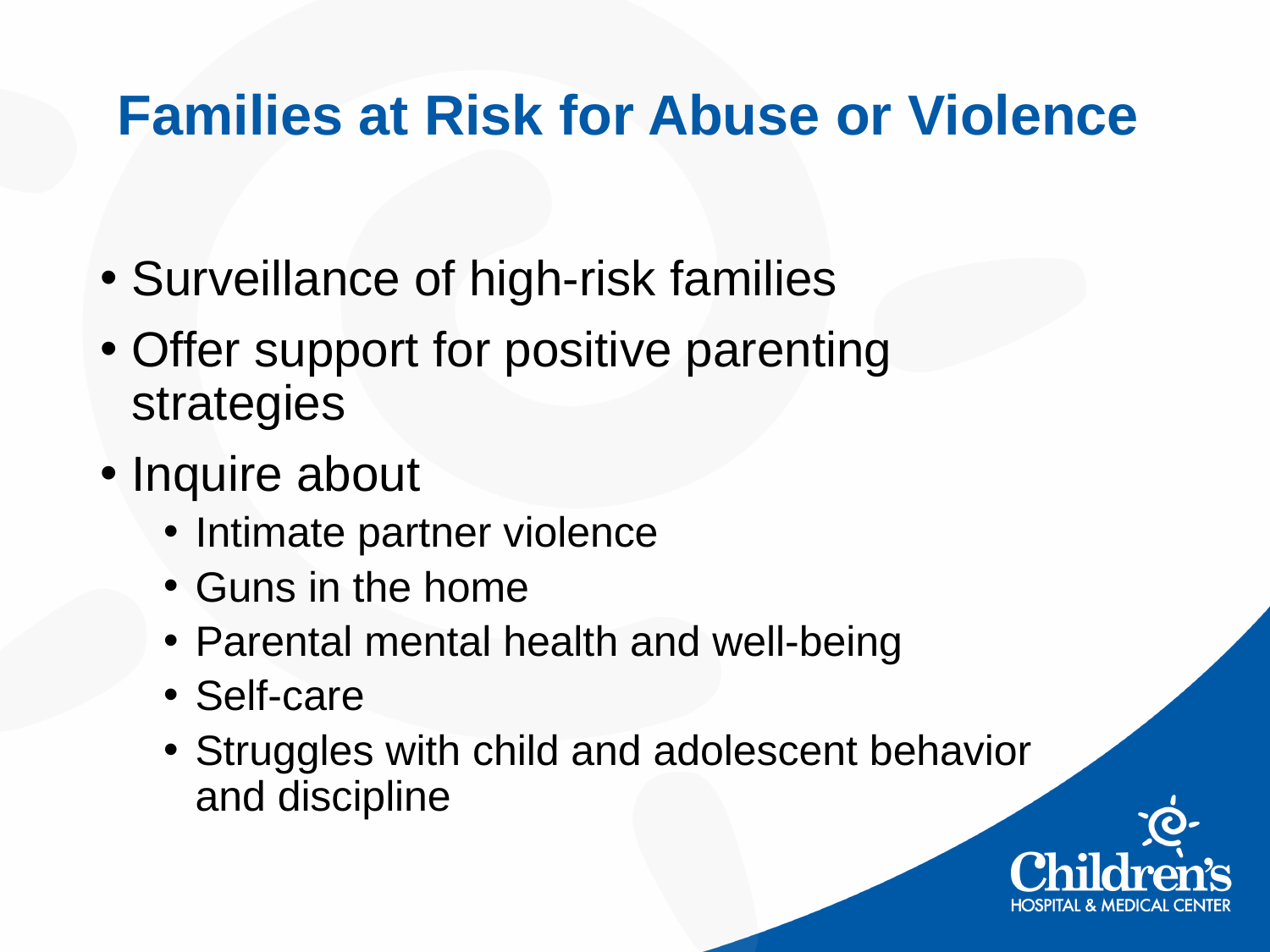

# Families at Risk for Abuse or Violence
Surveillance of high-risk families
Offer support for positive parenting strategies
Inquire about
Intimate partner violence
Guns in the home
Parental mental health and well-being
Self-care
Struggles with child and adolescent behavior and discipline